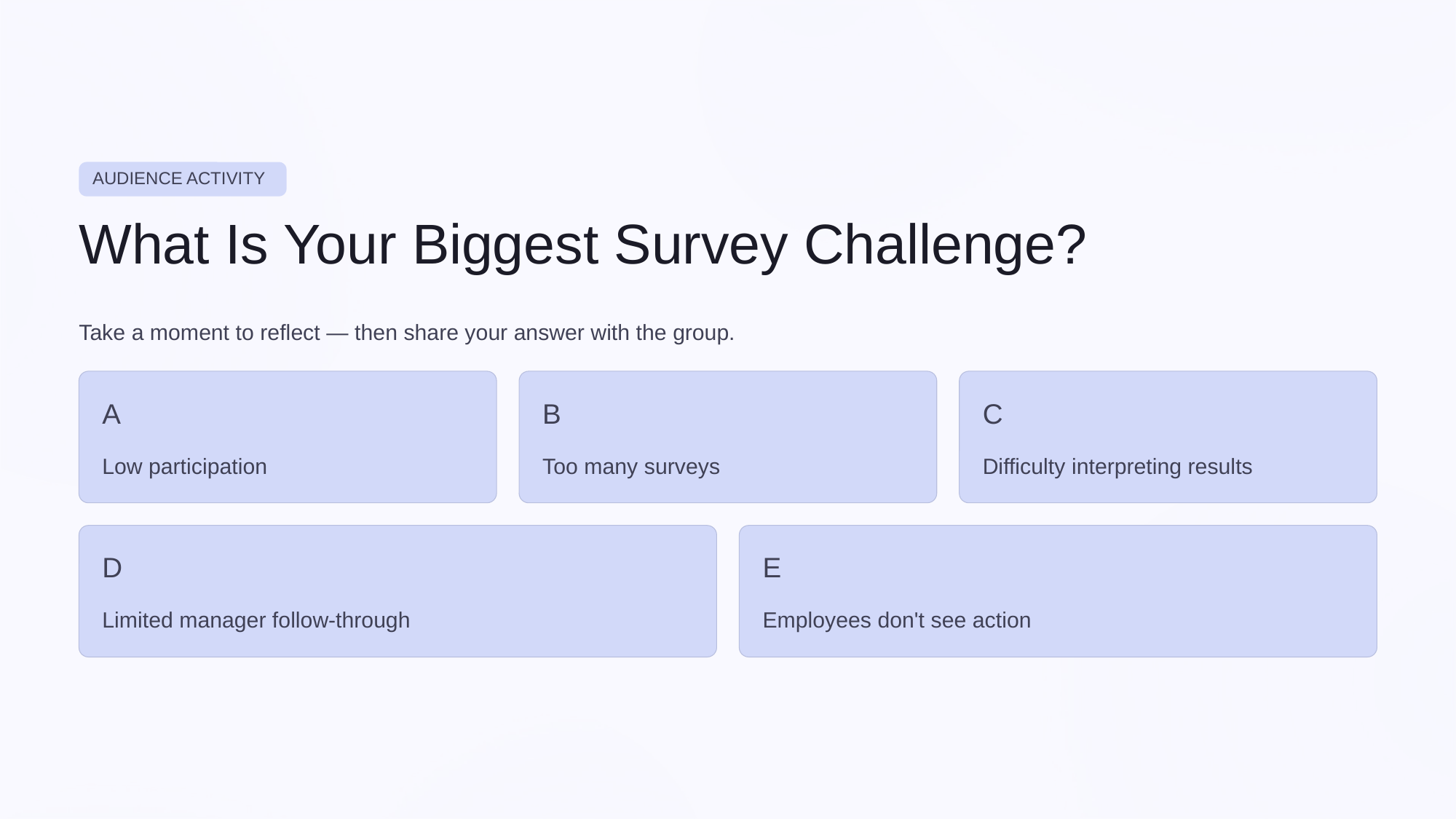

AUDIENCE ACTIVITY
What Is Your Biggest Survey Challenge?
Take a moment to reflect — then share your answer with the group.

A
B
C
Low participation
Too many surveys
Difficulty interpreting results

D
E
Limited manager follow-through
Employees don't see action